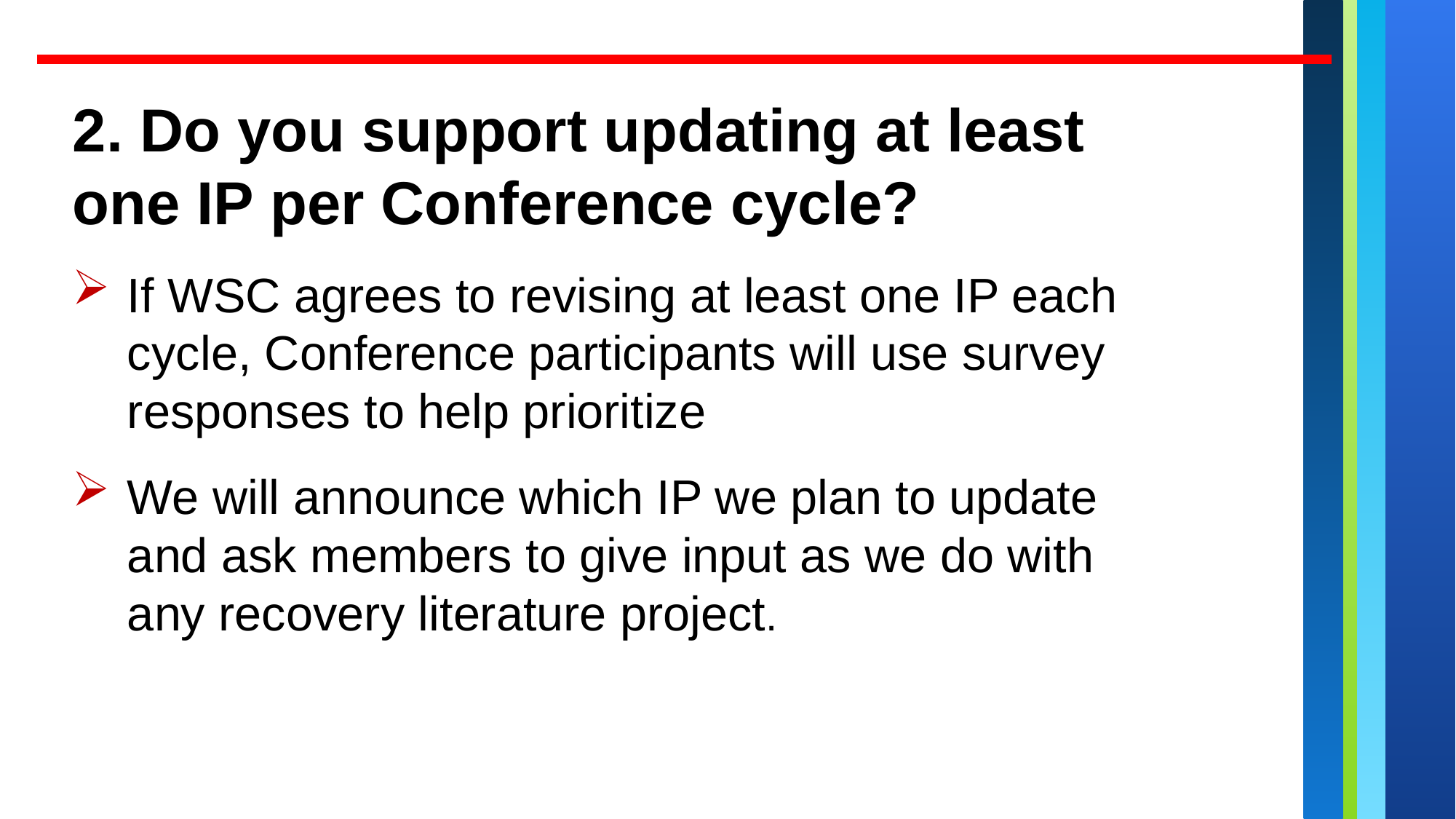

2. Do you support updating at least one IP per Conference cycle?
If WSC agrees to revising at least one IP each cycle, Conference participants will use survey responses to help prioritize
We will announce which IP we plan to update and ask members to give input as we do with any recovery literature project.